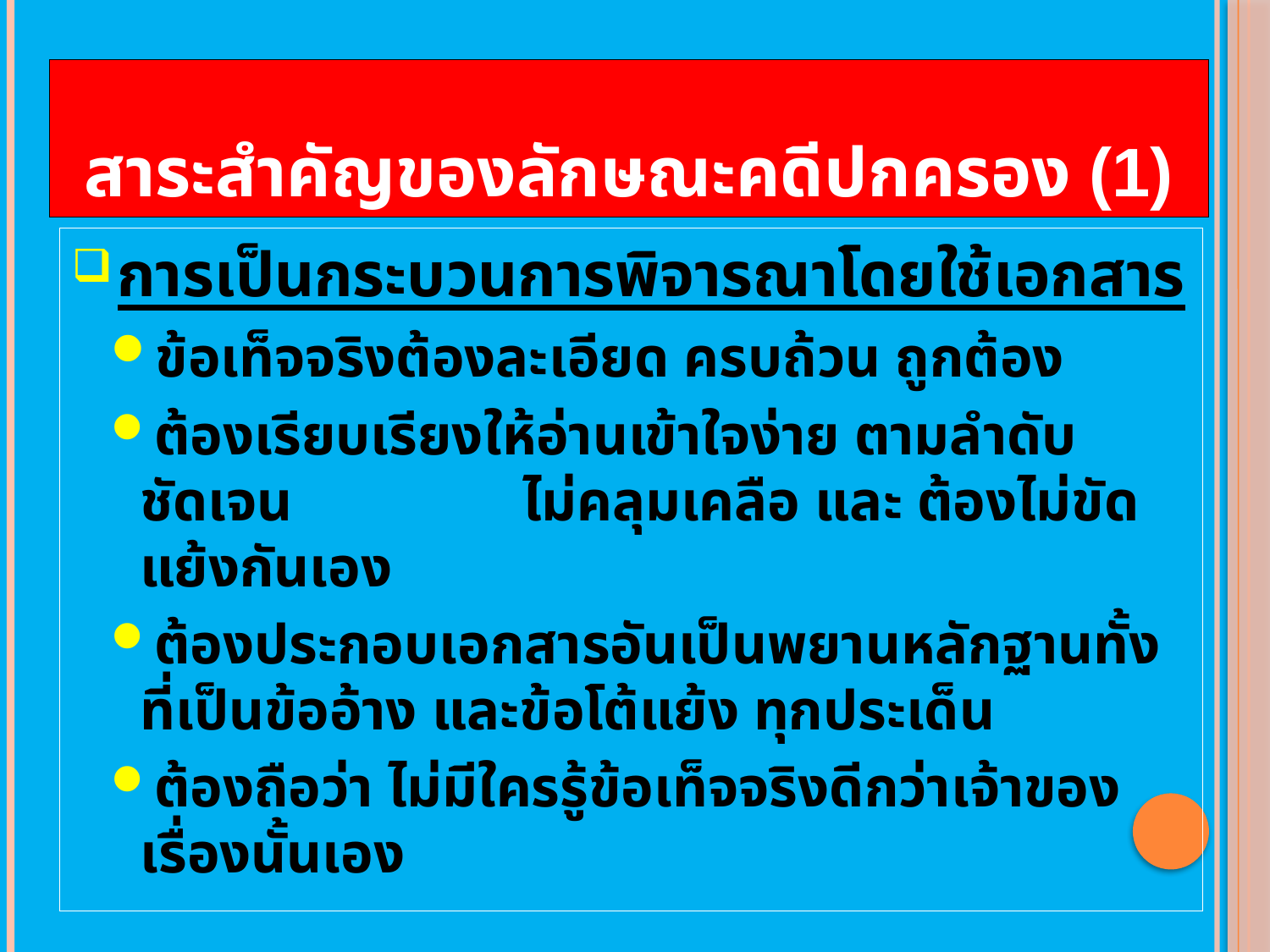

# สาระสำคัญของลักษณะคดีปกครอง (1)
 การเป็นกระบวนการพิจารณาโดยใช้เอกสาร
 ข้อเท็จจริงต้องละเอียด ครบถ้วน ถูกต้อง
 ต้องเรียบเรียงให้อ่านเข้าใจง่าย ตามลำดับ ชัดเจน                ไม่คลุมเคลือ และ ต้องไม่ขัดแย้งกันเอง
 ต้องประกอบเอกสารอันเป็นพยานหลักฐานทั้งที่เป็นข้ออ้าง และข้อโต้แย้ง ทุกประเด็น
 ต้องถือว่า ไม่มีใครรู้ข้อเท็จจริงดีกว่าเจ้าของเรื่องนั้นเอง